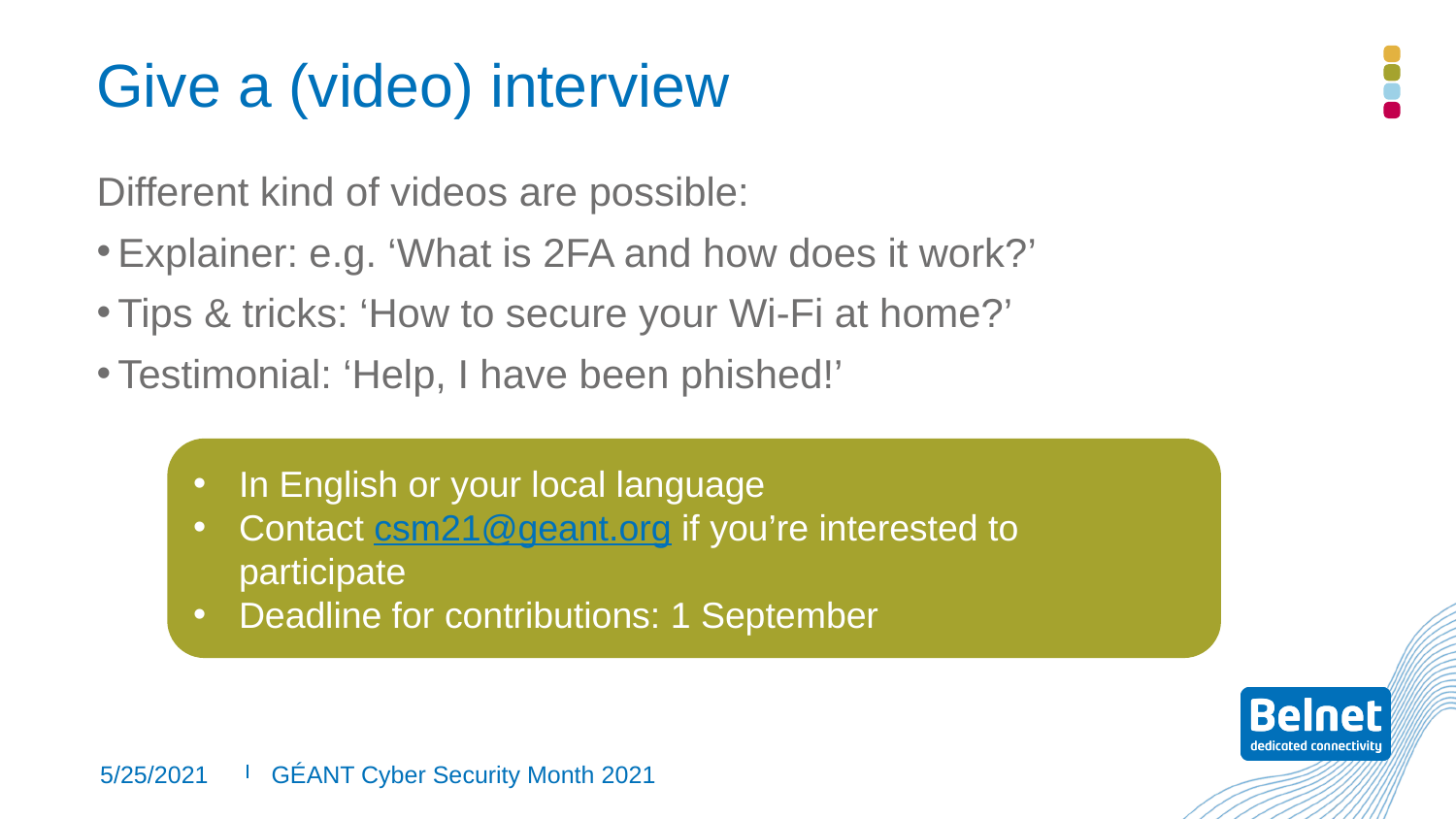

# Give a (video) interview
Different kind of videos are possible:
Explainer: e.g. ‘What is 2FA and how does it work?’
Tips & tricks: ‘How to secure your Wi-Fi at home?’
Testimonial: ‘Help, I have been phished!’

In English or your local language
Contact csm21@geant.org if you’re interested to participate
Deadline for contributions: 1 September

5/25/2021
GÉANT Cyber Security Month 2021